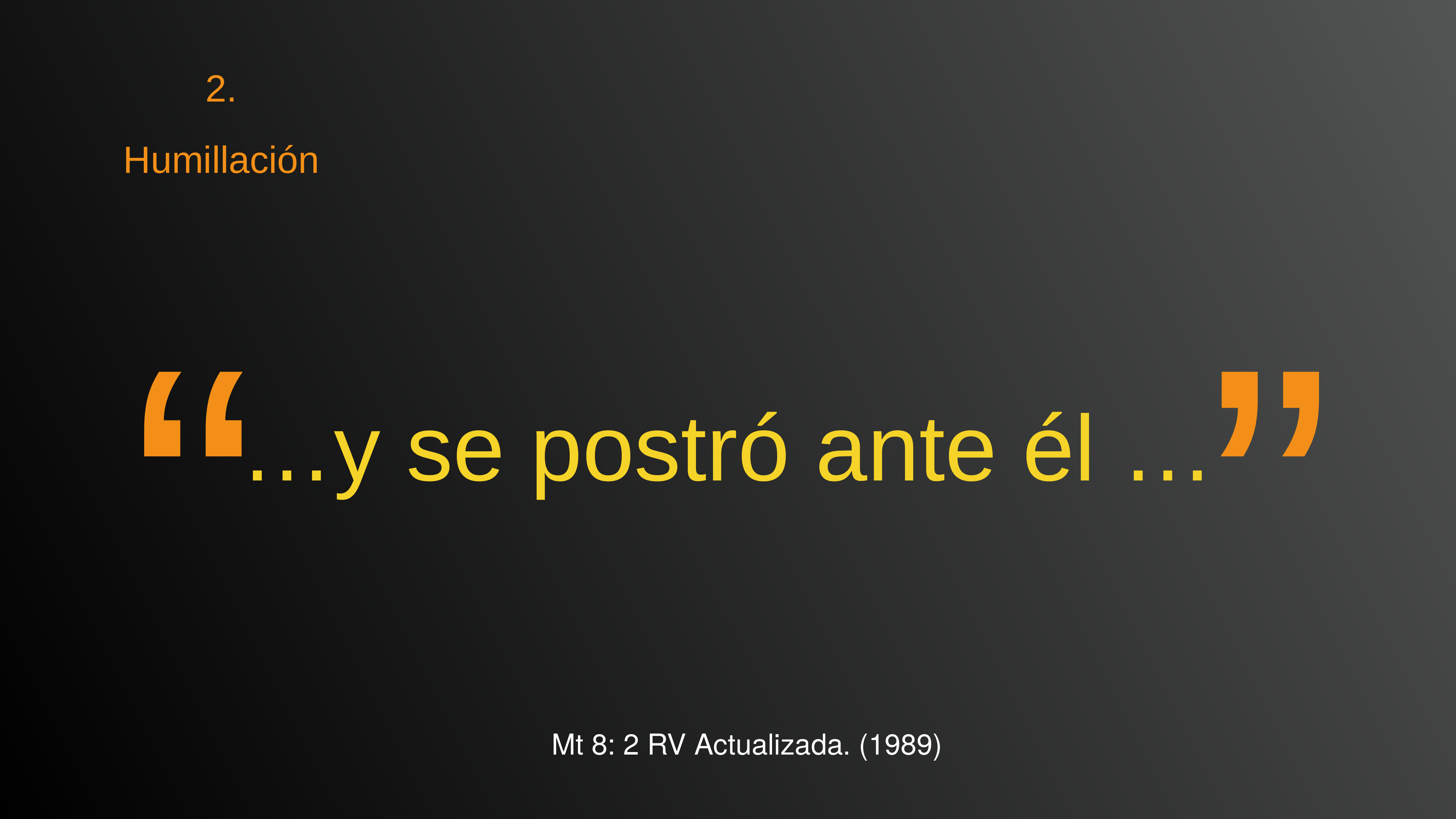

2.
Humillación
“
”
…y se postró ante él …
Mt 8: 2 RV Actualizada. (1989)